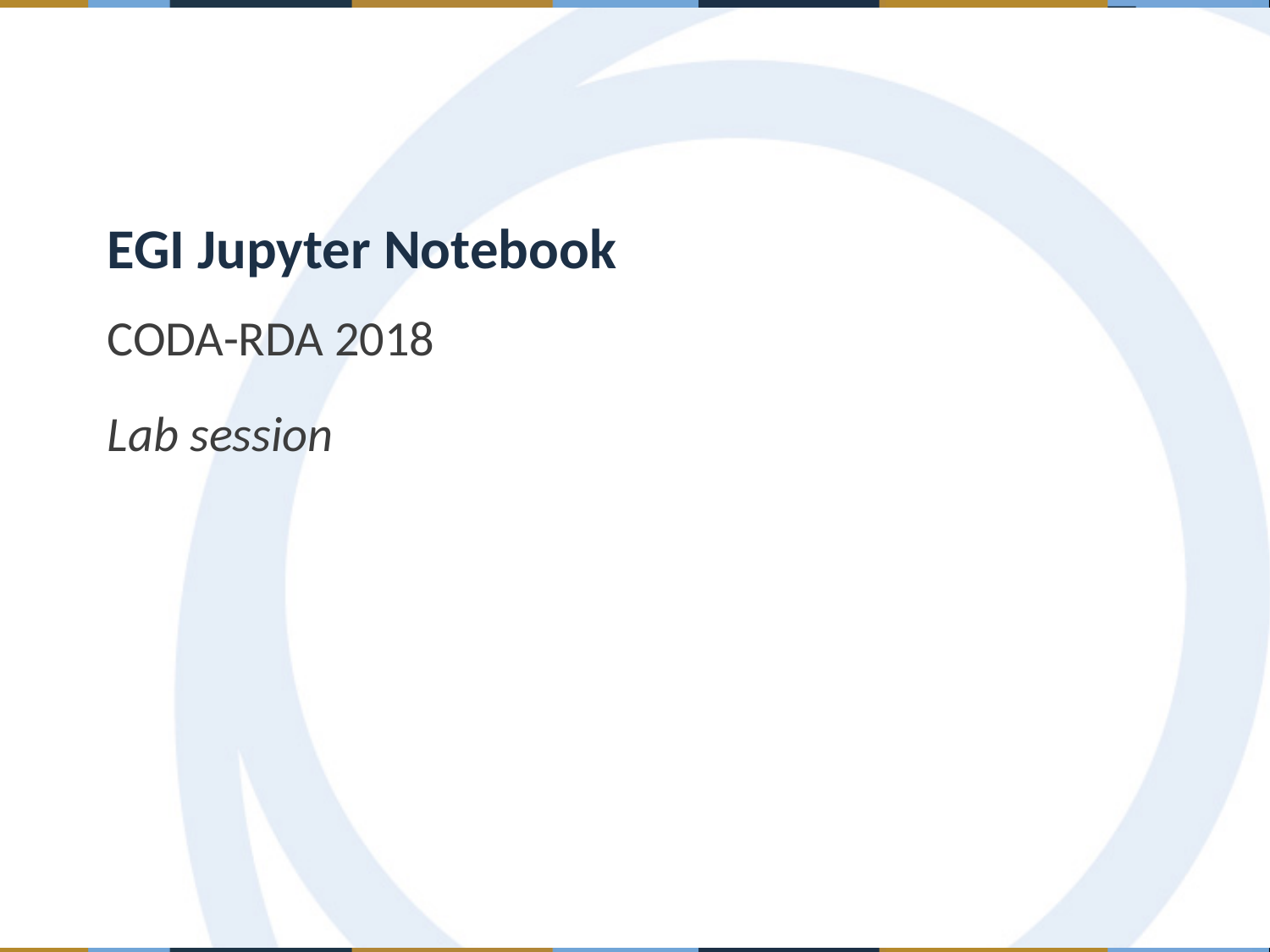

EGI Jupyter Notebook
CODA-RDA 2018
Lab session